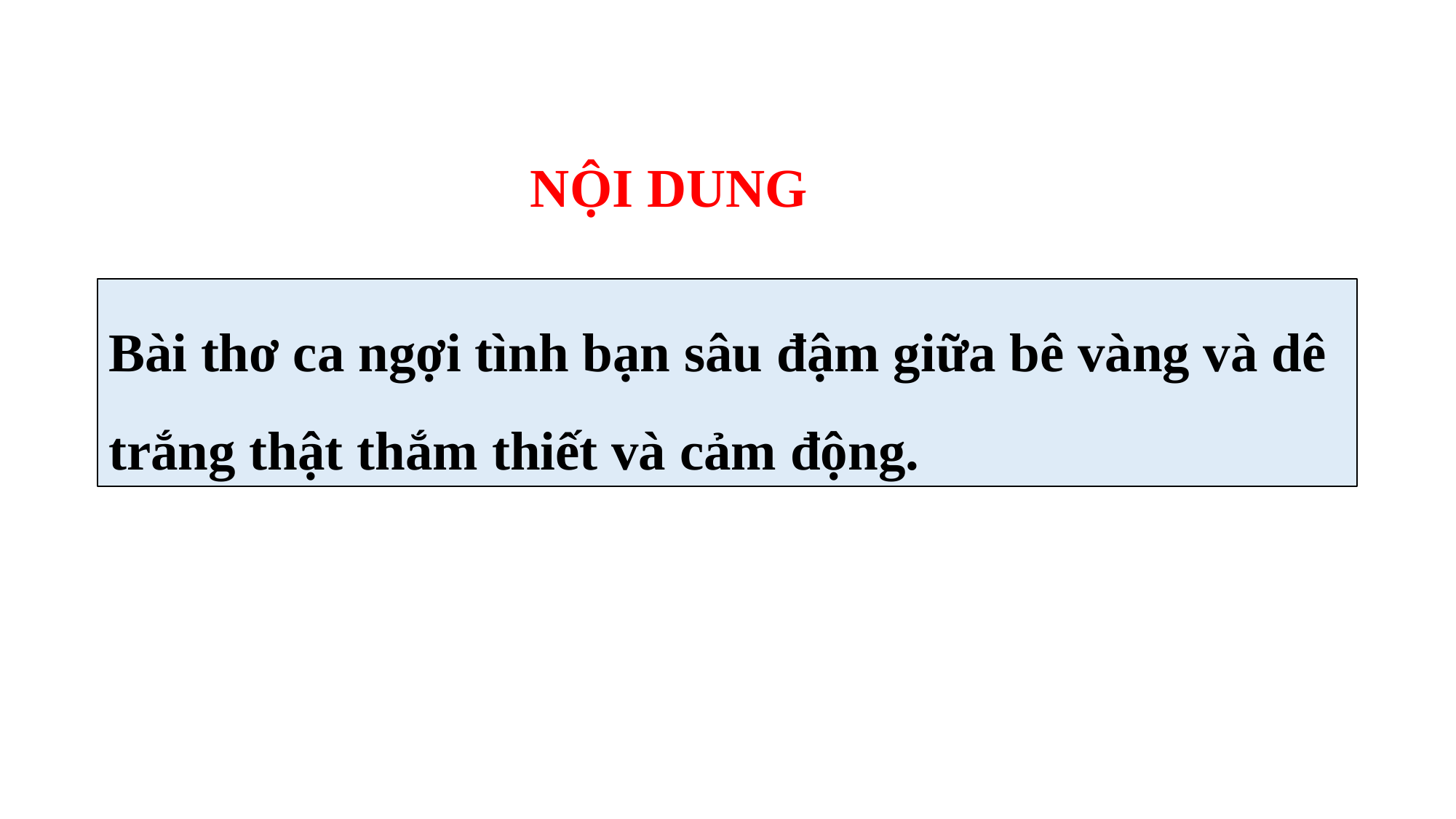

NỘI DUNG
Bài thơ ca ngợi tình bạn sâu đậm giữa bê vàng và dê trắng thật thắm thiết và cảm động.